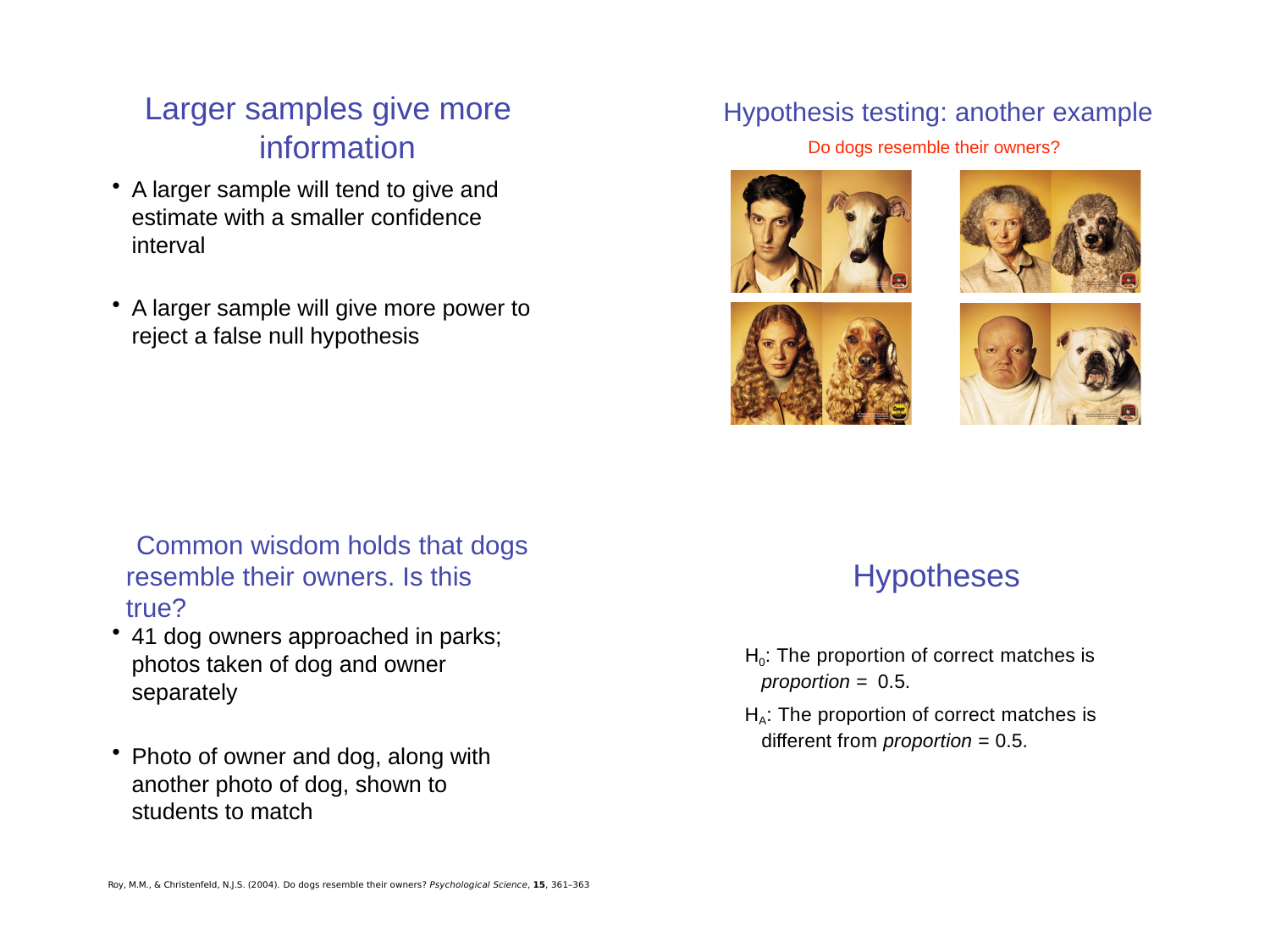

Larger samples give more  information
A larger sample will tend to give and  estimate with a smaller confidence  interval
Hypothesis testing: another example
Do dogs resemble their owners?

A larger sample will give more power to  reject a false null hypothesis

Common wisdom holds that dogs  resemble their owners. Is this true?
Hypotheses
41 dog owners approached in parks;  photos taken of dog and owner  separately
H0: The proportion of correct matches is
proportion = 0.5.
HA: The proportion of correct matches is  different from proportion = 0.5.
Photo of owner and dog, along with  another photo of dog, shown to  students to match
Roy, M.M., & Christenfeld, N.J.S. (2004). Do dogs resemble their owners? Psychological Science, 15, 361–363